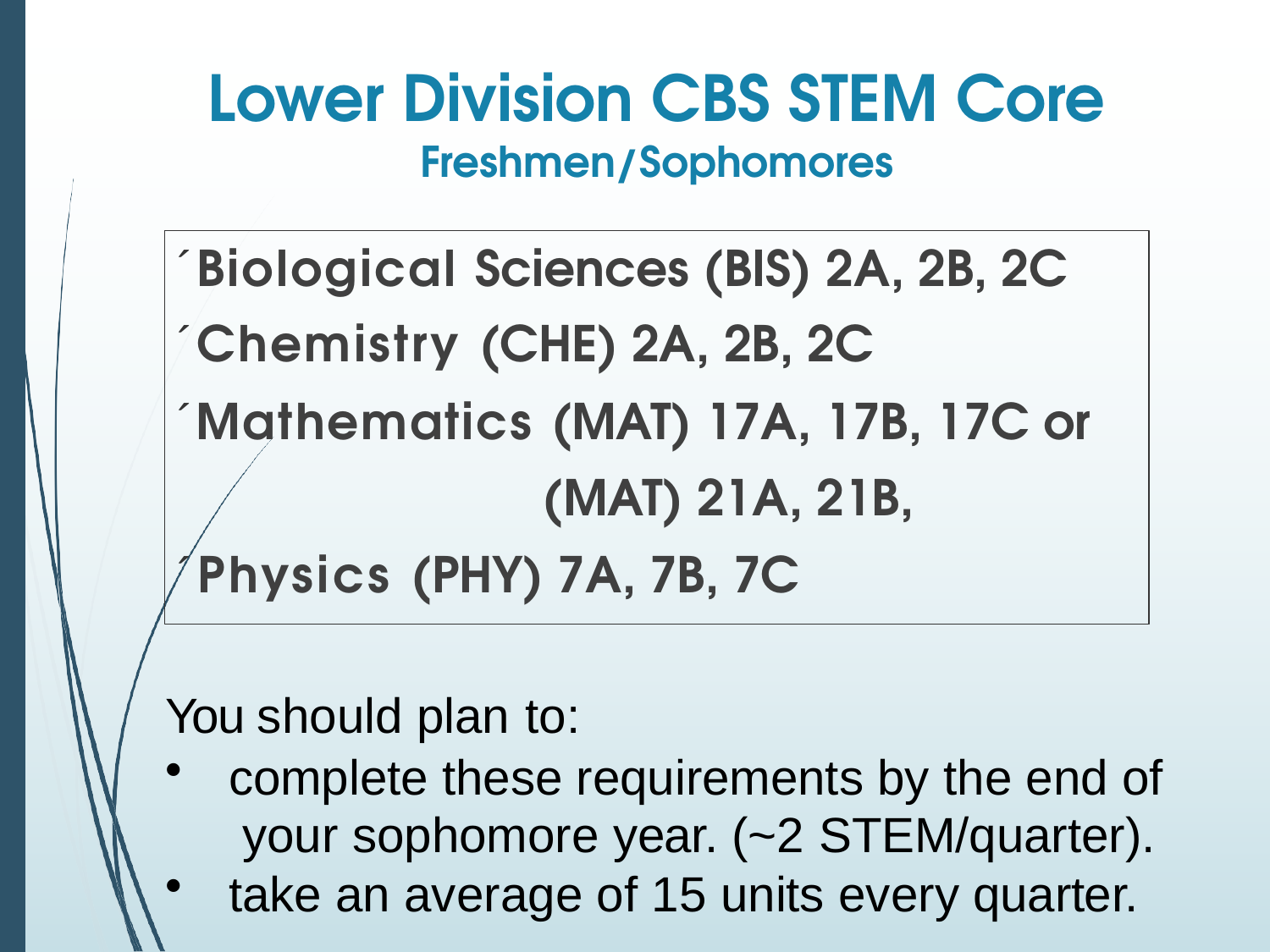

# Lower Division CBS STEM Core
Freshmen/Sophomores
´Biological Sciences (BIS) 2A, 2B, 2C
´Chemistry (CHE) 2A, 2B, 2C
´Mathematics (MAT) 17A, 17B, 17C or
(MAT) 21A, 21B,
´Physics (PHY) 7A, 7B, 7C

You should plan to:
complete these requirements by the end of  your sophomore year. (~2 STEM/quarter).
take an average of 15 units every quarter.